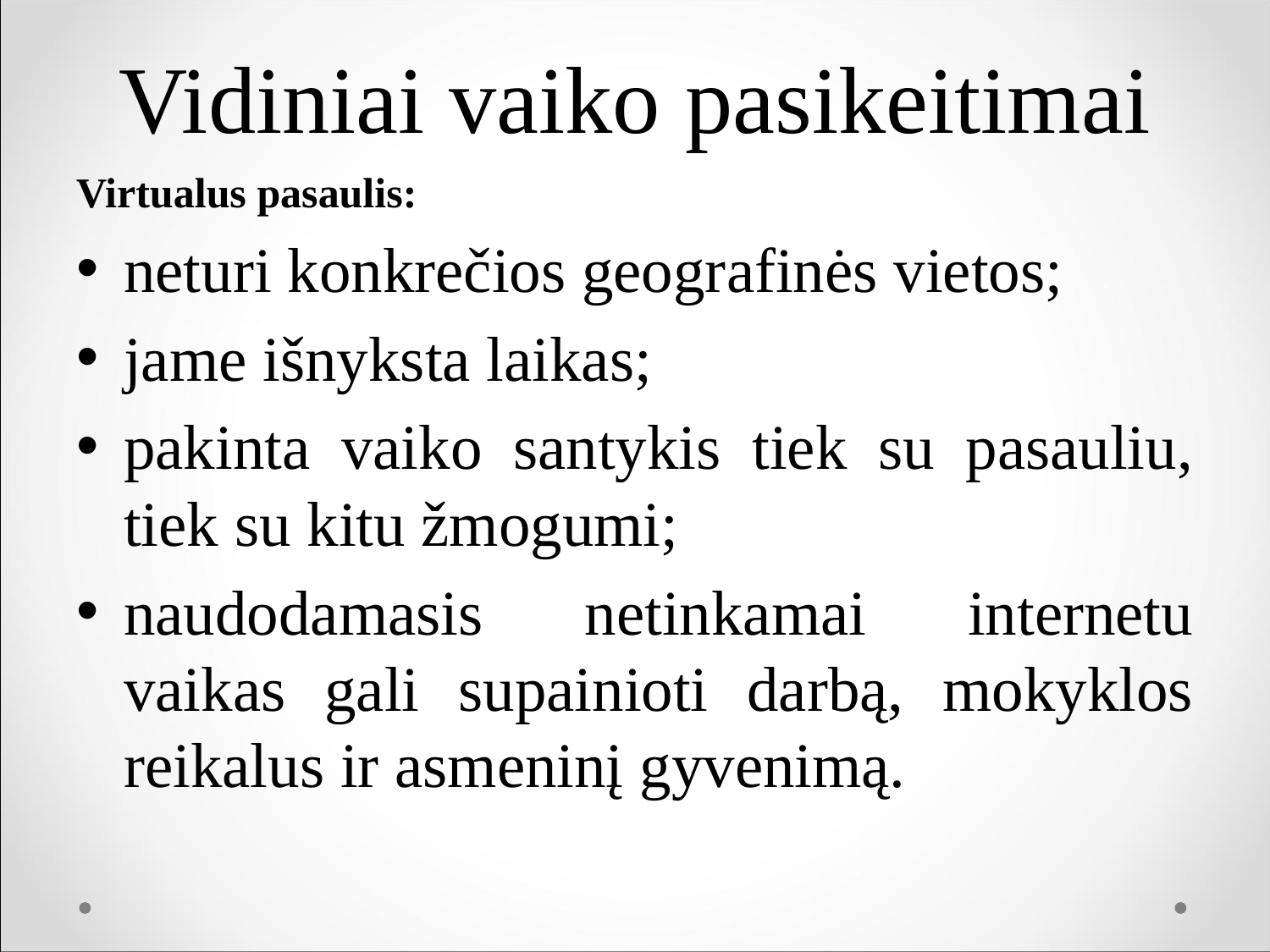

# Vidiniai vaiko pasikeitimai
Virtualus pasaulis:
neturi konkrečios geografinės vietos;
jame išnyksta laikas;
pakinta vaiko santykis tiek su pasauliu, tiek su kitu žmogumi;
naudodamasis netinkamai internetu vaikas gali supainioti darbą, mokyklos reikalus ir asmeninį gyvenimą.